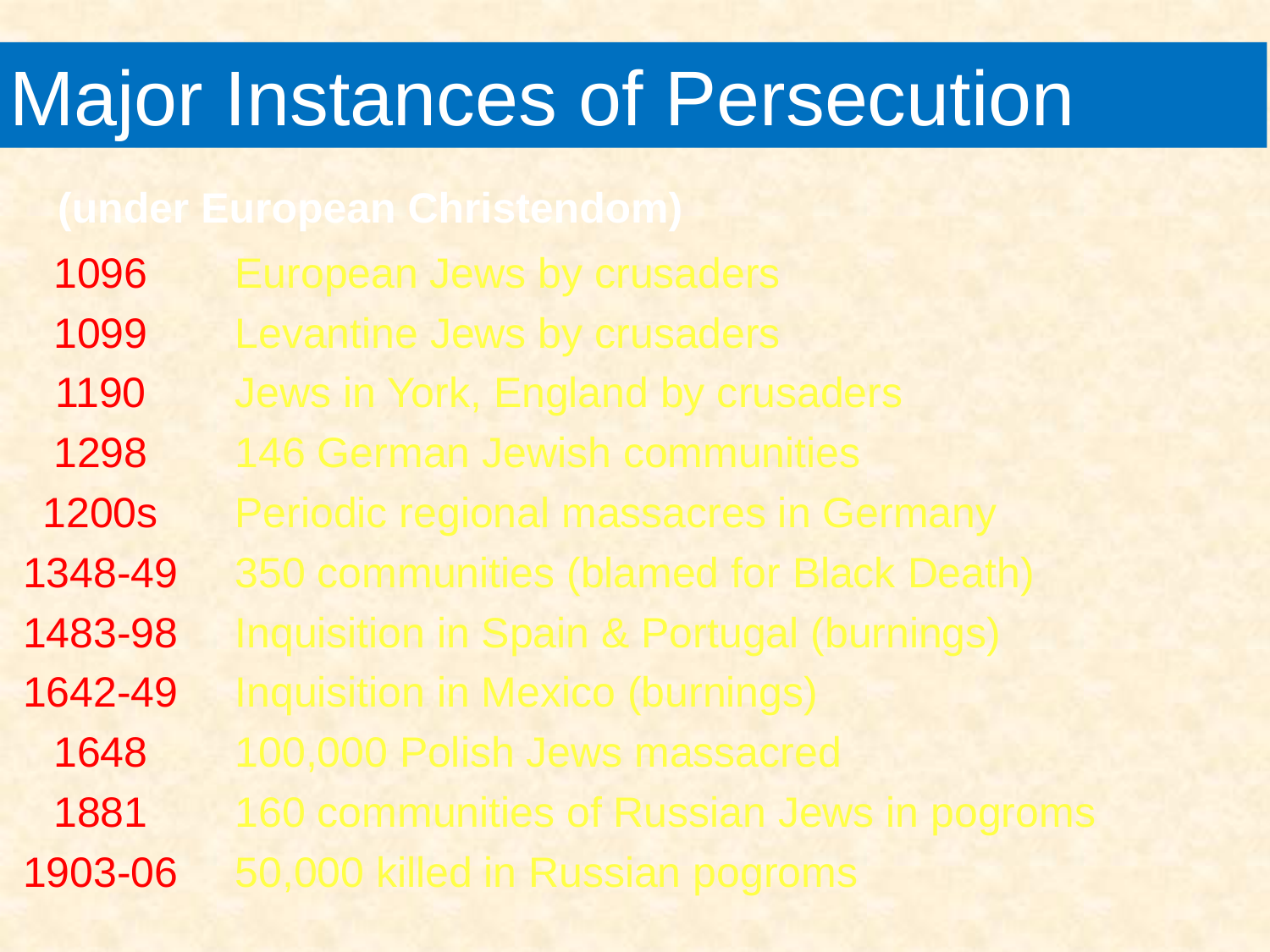

Major Instances of Persecution
# (under European Christendom)
| 1096 | European Jews by crusaders |
| --- | --- |
| 1099 | Levantine Jews by crusaders |
| 1190 | Jews in York, England by crusaders |
| 1298 | 146 German Jewish communities |
| 1200s | Periodic regional massacres in Germany |
| 1348-49 | 350 communities (blamed for Black Death) |
| 1483-98 | Inquisition in Spain & Portugal (burnings) |
| 1642-49 | Inquisition in Mexico (burnings) |
| 1648 | 100,000 Polish Jews massacred |
| 1881 | 160 communities of Russian Jews in pogroms |
| 1903-06 | 50,000 killed in Russian pogroms |